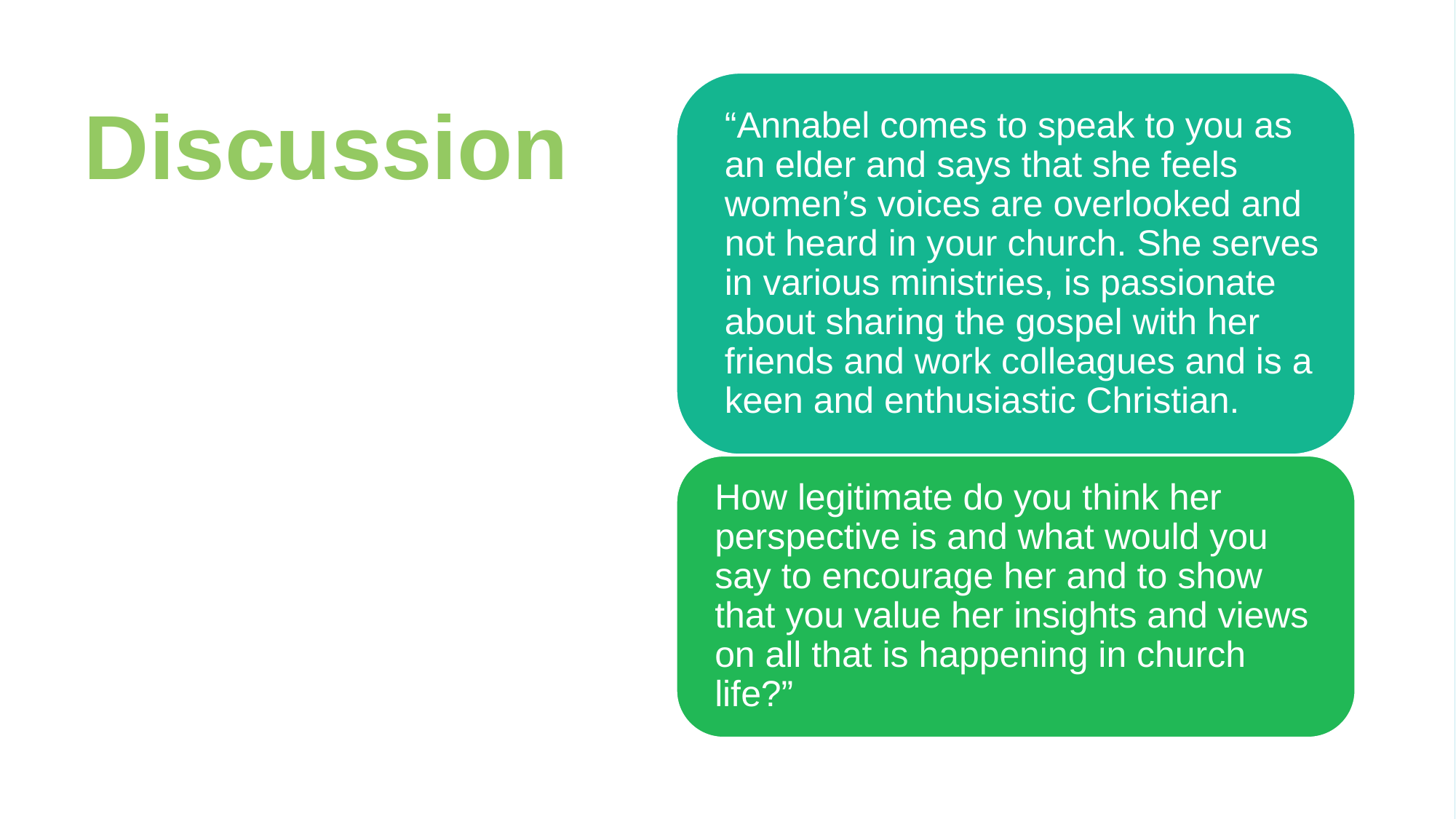

# Discussion
“Annabel comes to speak to you as an elder and says that she feels women’s voices are overlooked and not heard in your church. She serves in various ministries, is passionate about sharing the gospel with her friends and work colleagues and is a keen and enthusiastic Christian.
How legitimate do you think her perspective is and what would you say to encourage her and to show that you value her insights and views on all that is happening in church life?”